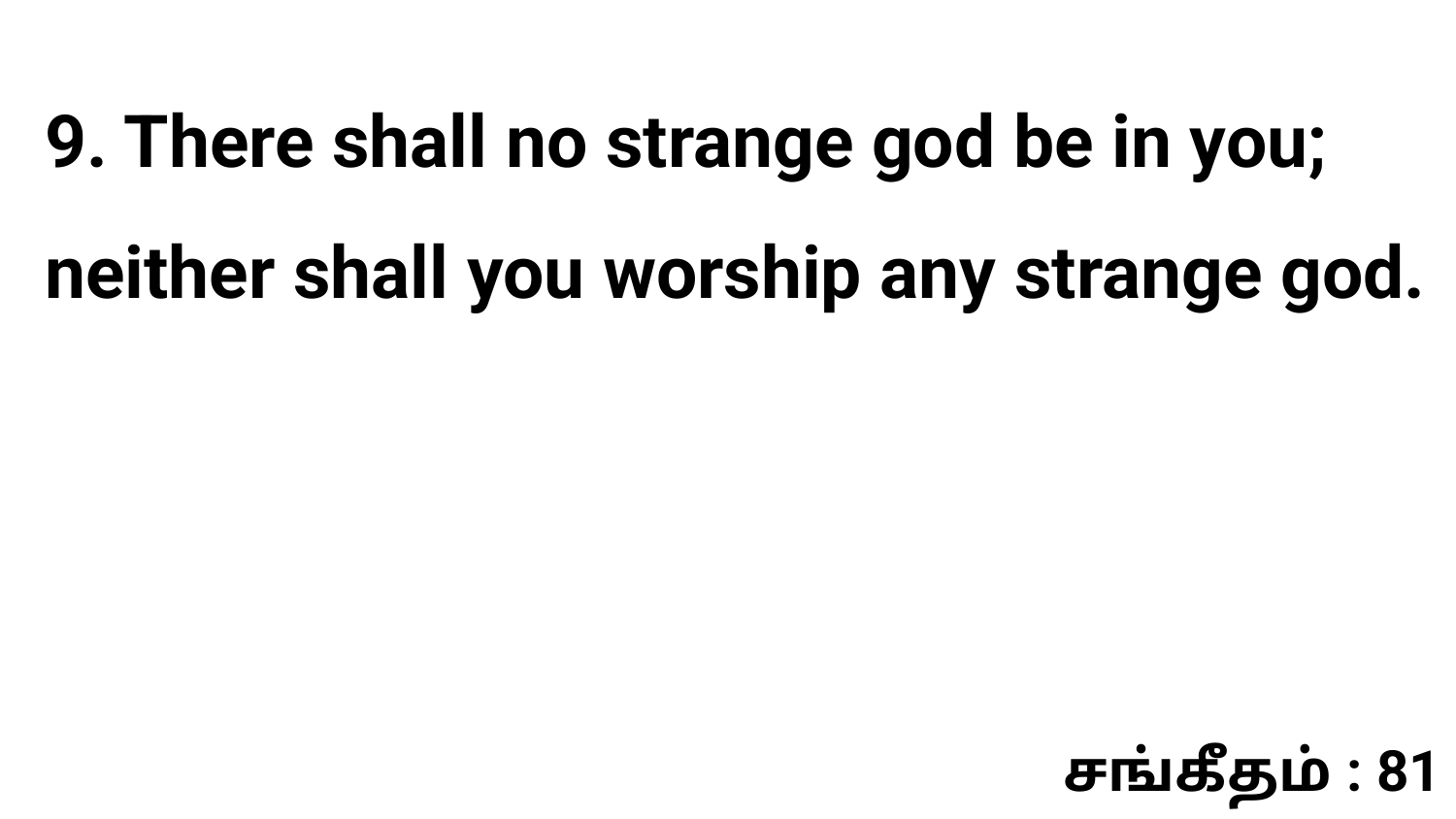

9. There shall no strange god be in you; neither shall you worship any strange god.
சங்கீதம் : 81